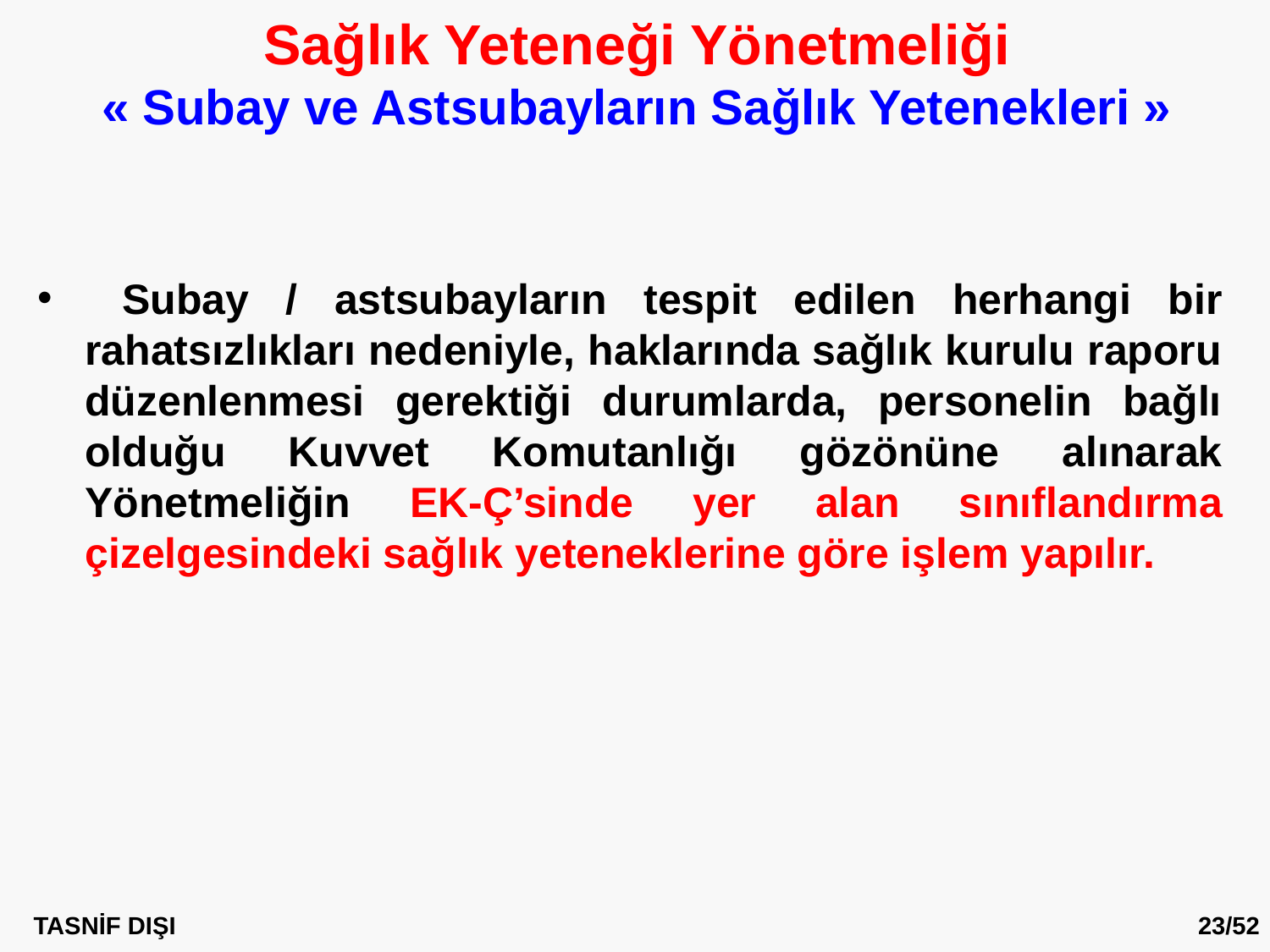

Sağlık Yeteneği Yönetmeliği
« Subay ve Astsubayların Sağlık Yetenekleri »
	Subay / astsubayların tespit edilen herhangi bir rahatsızlıkları nedeniyle, haklarında sağlık kurulu raporu düzenlenmesi gerektiği durumlarda, personelin bağlı olduğu Kuvvet Komutanlığı gözönüne alınarak Yönetmeliğin EK-Ç’sinde yer alan sınıflandırma çizelgesindeki sağlık yeteneklerine göre işlem yapılır.